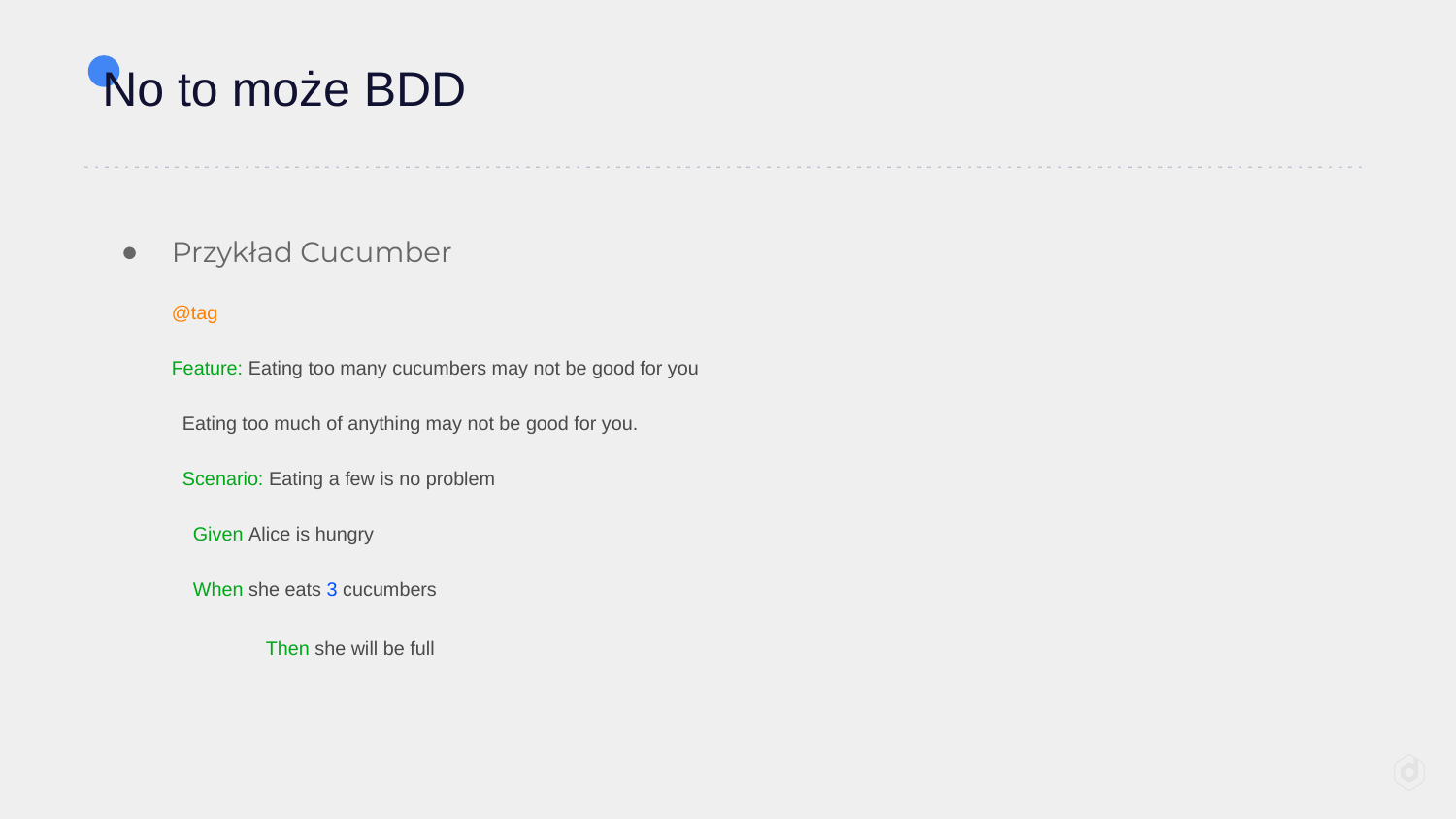

# No to może BDD
Przykład Cucumber
@tag
Feature: Eating too many cucumbers may not be good for you
  Eating too much of anything may not be good for you.
  Scenario: Eating a few is no problem
    Given Alice is hungry
    When she eats 3 cucumbers
    	    Then she will be full